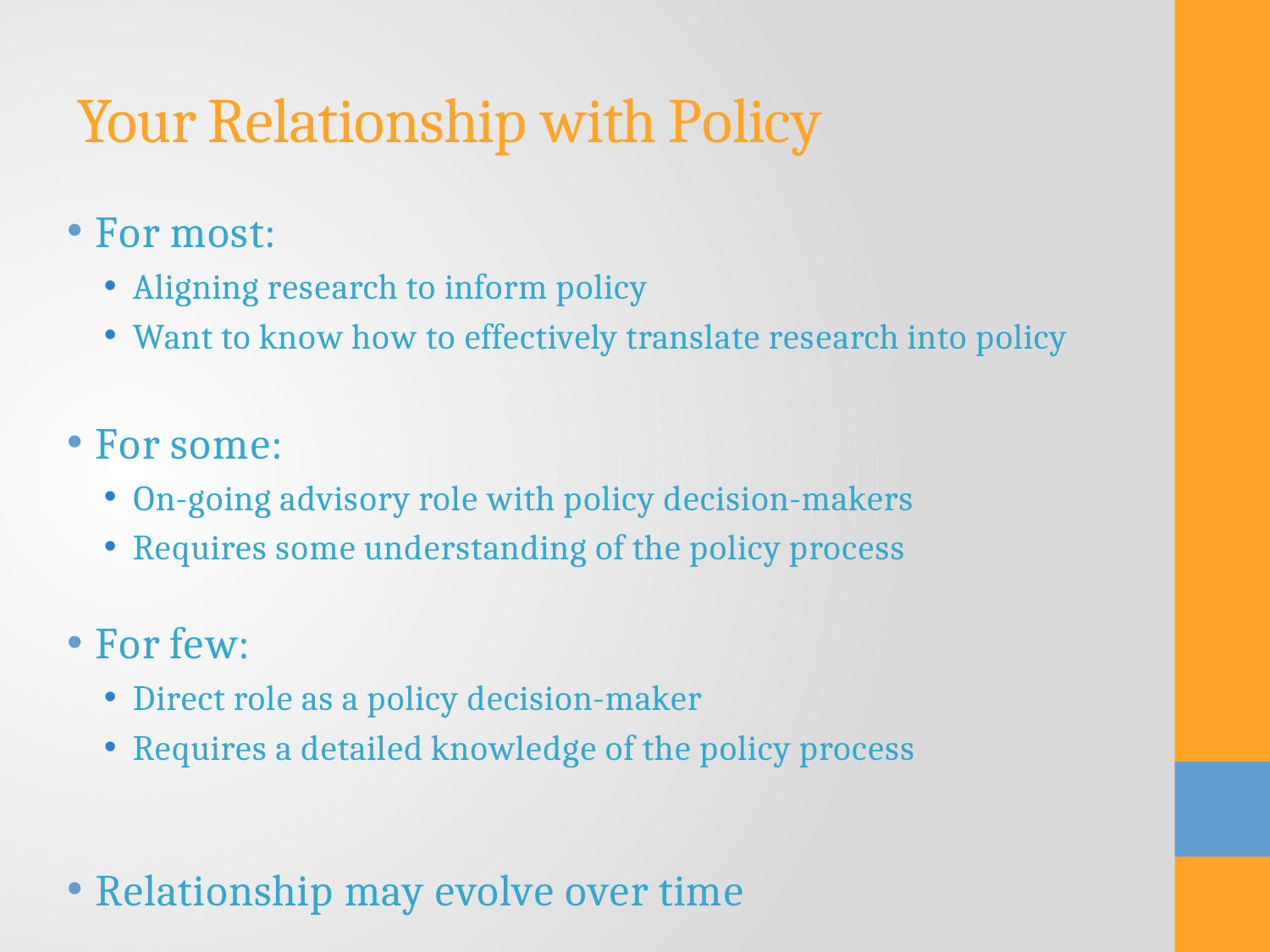

# Your Relationship with Policy
For most:
Aligning research to inform policy
Want to know how to effectively translate research into policy

For some:
On-going advisory role with policy decision-makers
Requires some understanding of the policy process

For few:
Direct role as a policy decision-maker
Requires a detailed knowledge of the policy process

Relationship may evolve over time